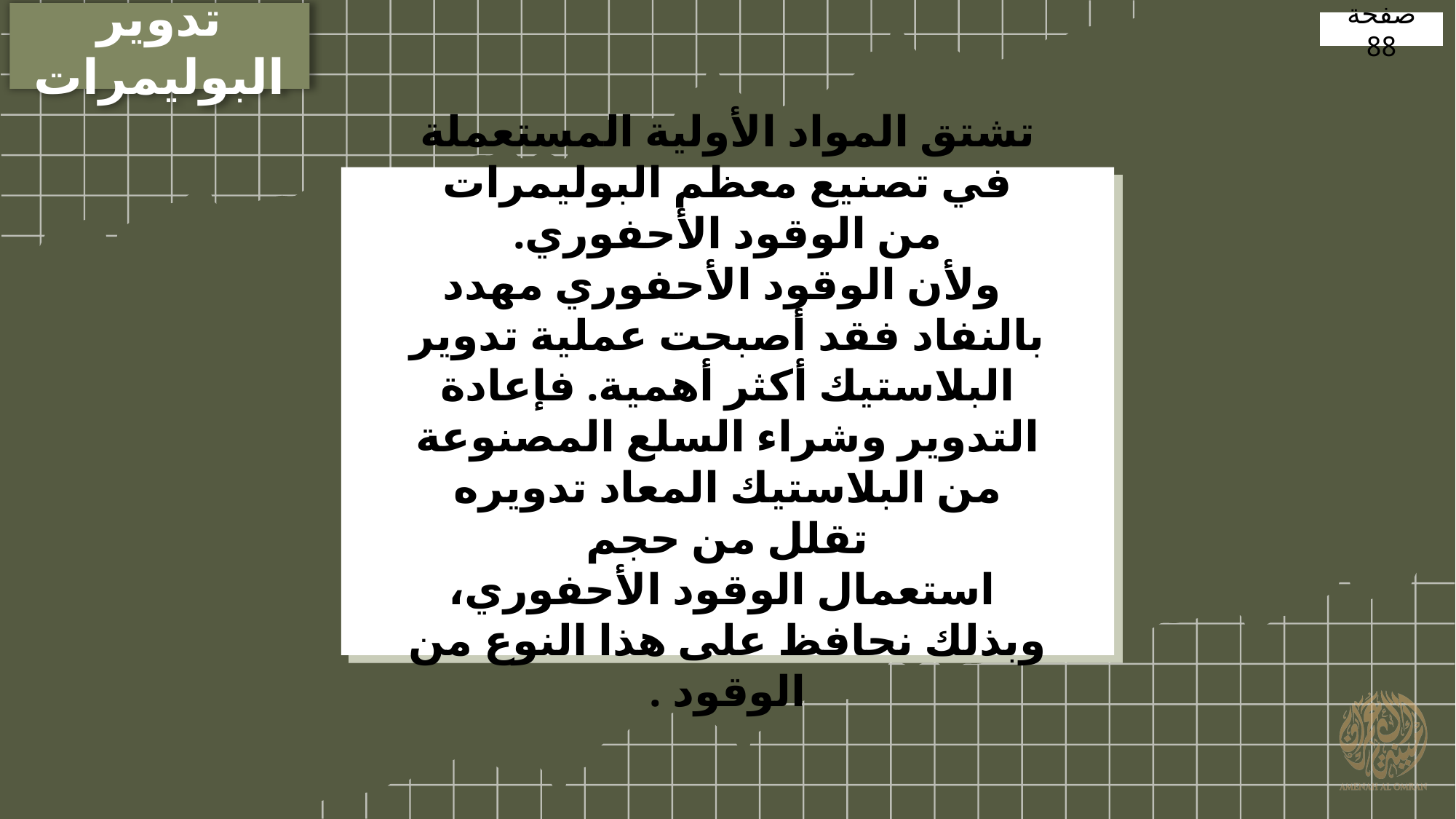

تدوير البوليمرات
صفحة 88

تشتق المواد الأولية المستعملة في تصنيع معظم البوليمرات من الوقود الأحفوري.
 ولأن الوقود الأحفوري مهدد بالنفاد فقد أصبحت عملية تدوير البلاستيك أكثر أهمية. فإعادة التدوير وشراء السلع المصنوعة من البلاستيك المعاد تدويره تقلل من حجم
 استعمال الوقود الأحفوري، وبذلك نحافظ على هذا النوع من الوقود .